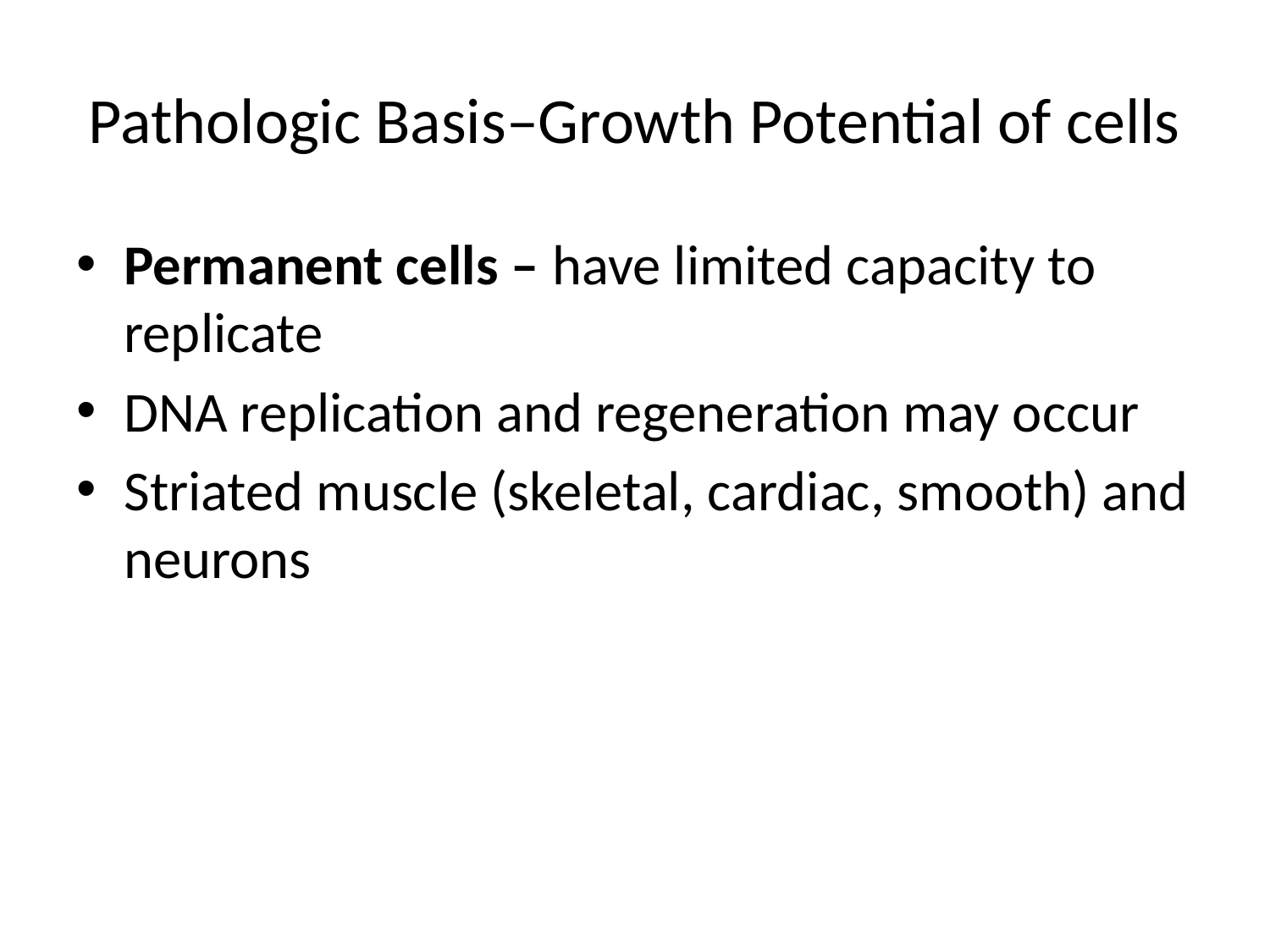

# Pathologic Basis–Growth Potential of cells
Permanent cells – have limited capacity to replicate
DNA replication and regeneration may occur
Striated muscle (skeletal, cardiac, smooth) and neurons